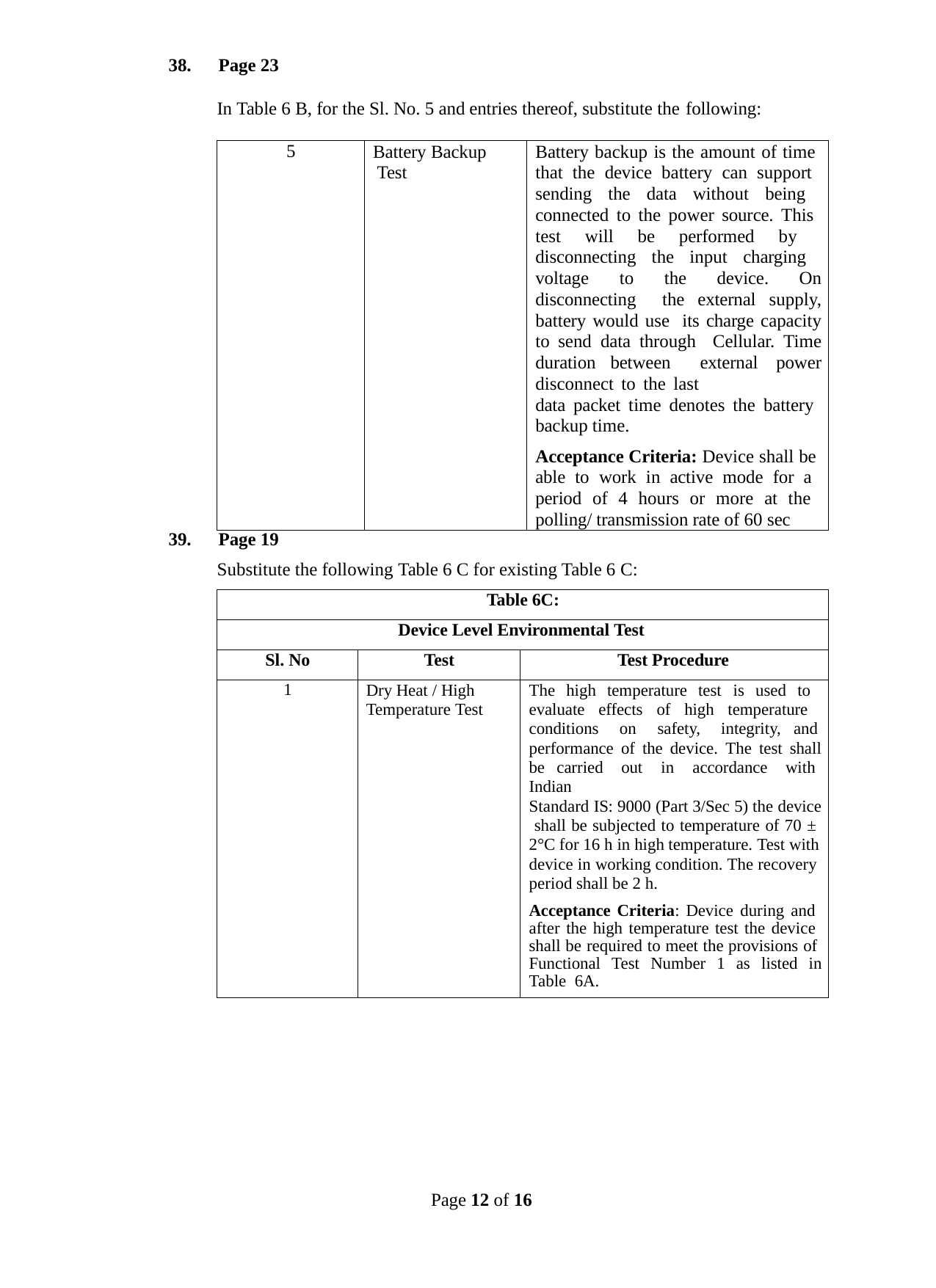

38.	Page 23

In Table 6 B, for the Sl. No. 5 and entries thereof, substitute the following:
| 5 | Battery Backup Test | Battery backup is the amount of time that the device battery can support sending the data without being connected to the power source. This test will be performed by disconnecting the input charging voltage to the device. On disconnecting the external supply, battery would use its charge capacity to send data through Cellular. Time duration between external power disconnect to the last data packet time denotes the battery backup time. Acceptance Criteria: Device shall be able to work in active mode for a period of 4 hours or more at the polling/ transmission rate of 60 sec |
| --- | --- | --- |
39.	Page 19
Substitute the following Table 6 C for existing Table 6 C:
| Table 6C: |  |  |
| --- | --- | --- |
| Device Level Environmental Test |  |  |
| Sl. No | Test | Test Procedure |
| 1 | Dry Heat / High Temperature Test | The high temperature test is used to evaluate effects of high temperature conditions on safety, integrity, and performance of the device. The test shall be carried out in accordance with Indian Standard IS: 9000 (Part 3/Sec 5) the device shall be subjected to temperature of 70 ± 2°C for 16 h in high temperature. Test with device in working condition. The recovery period shall be 2 h. Acceptance Criteria: Device during and after the high temperature test the device shall be required to meet the provisions of Functional Test Number 1 as listed in Table 6A. |
Page 12 of 16